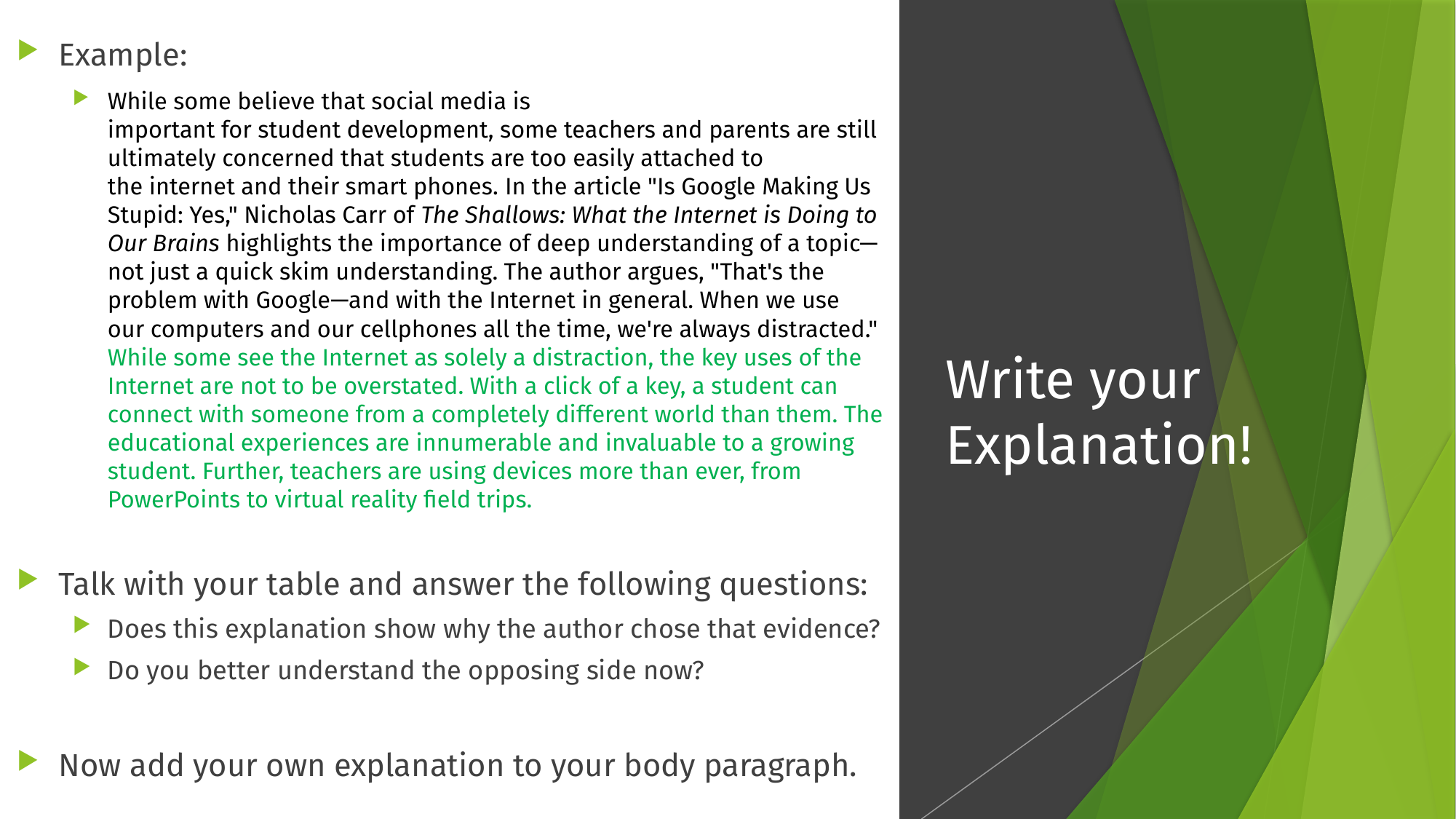

Example:
While some believe that social media is important for student development, some teachers and parents are still ultimately concerned that students are too easily attached to the internet and their smart phones. In the article "Is Google Making Us Stupid: Yes," Nicholas Carr of The Shallows: What the Internet is Doing to Our Brains highlights the importance of deep understanding of a topic—not just a quick skim understanding. The author argues, "That's the problem with Google—and with the Internet in general. When we use our computers and our cellphones all the time, we're always distracted." While some see the Internet as solely a distraction, the key uses of the Internet are not to be overstated. With a click of a key, a student can connect with someone from a completely different world than them. The educational experiences are innumerable and invaluable to a growing student. Further, teachers are using devices more than ever, from PowerPoints to virtual reality field trips.

Talk with your table and answer the following questions:
Does this explanation show why the author chose that evidence?
Do you better understand the opposing side now?

Now add your own explanation to your body paragraph.

# Write your Explanation!